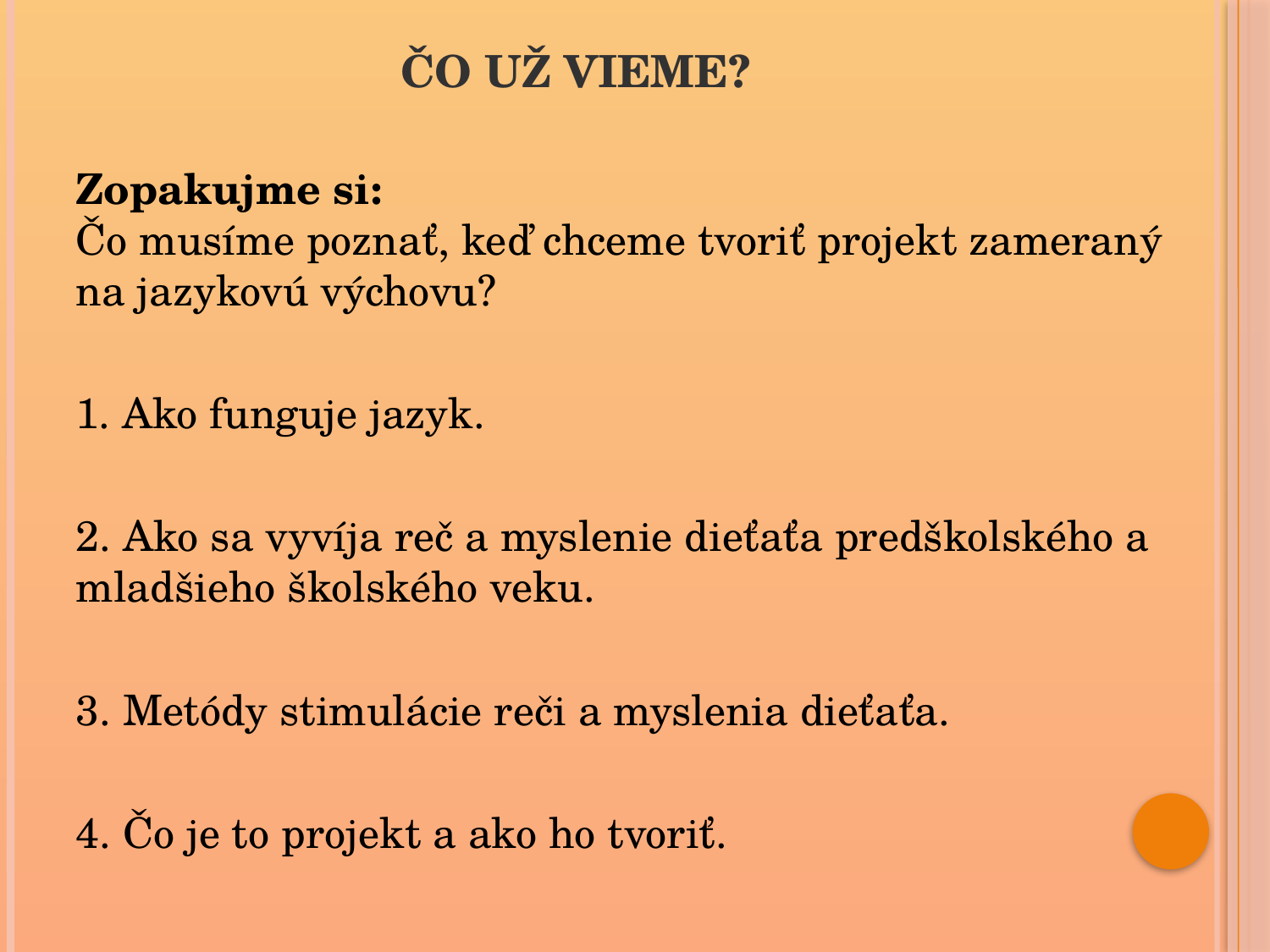

# ČO UŽ VIEME?
Zopakujme si:
Čo musíme poznať, keď chceme tvoriť projekt zameraný na jazykovú výchovu?

1. Ako funguje jazyk.

2. Ako sa vyvíja reč a myslenie dieťaťa predškolského a mladšieho školského veku.

3. Metódy stimulácie reči a myslenia dieťaťa.

4. Čo je to projekt a ako ho tvoriť.